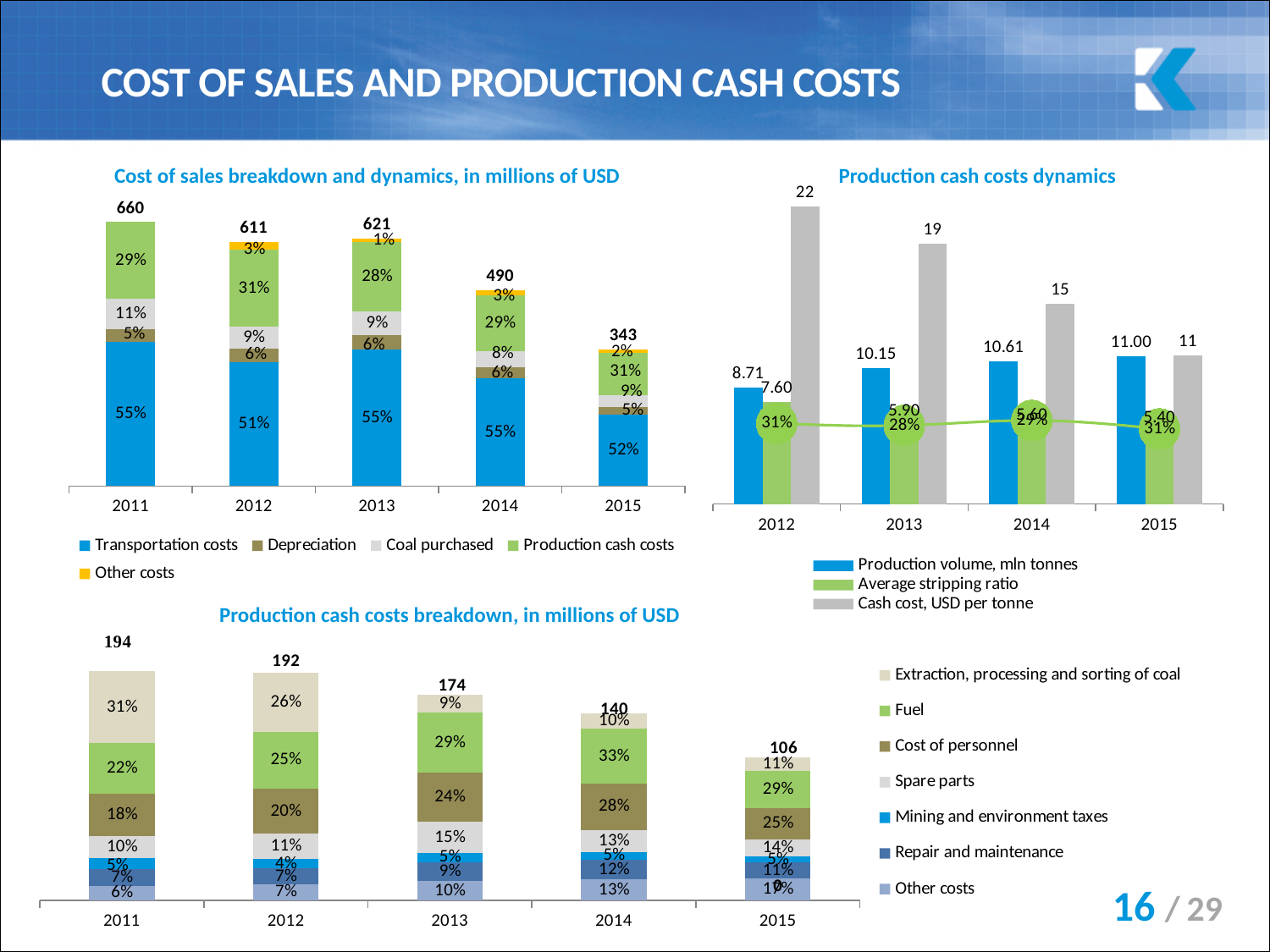

COST OF SALES AND PRODUCTION CASH COSTS
Cost of sales breakdown and dynamics, in millions of USD
Production cash costs dynamics

### Chart

| Category | Production volume, mln tonnes | Average stripping ratio | Cash cost, USD per tonne | Share of production costs in cost of sales |
|---|---|---|---|---|
| 2012 | 8.71 | 7.6 | 22.200969135948387 | 0.3021733438072811 |
| 2013 | 10.15 | 5.9 | 19.42906676597545 | 0.2938569367140819 |
| 2014 | 10.61 | 5.6 | 14.947230828814869 | 0.3149299336213258 |
| 2015 | 11.0 | 5.4 | 11.088311181315099 | 0.28059212211238027 |

### Chart

| Category | Transportation costs | Depreciation | Coal purchased | Production cash costs | Other costs | Total |
|---|---|---|---|---|---|---|
| 2011 | 361.39010932461764 | 32.82890478191229 | 74.46888348974828 | 193.97970473208701 | 0.0 | 660.1161330447978 |
| 2012 | 310.20223686909924 | 34.29888854916101 | 55.40589688710599 | 192.34404854304276 | 18.50080761329029 | 610.7518784617 |
| 2013 | 341.45551380203665 | 37.649779134067 | 58.70058469720209 | 174.19382609494735 | 8.808267584574761 | 620.8079713128293 |
| 2014 | 269.7236869837443 | 29.013688957144993 | 38.75399882132937 | 140.32781525076282 | 12.434438124490748 | 490.25362813747216 |
| 2015 | 178.84002486668604 | 18.420374935823794 | 31.148968836268633 | 106.37233433554533 | 8.562275793855818 | 343.34397876817815 |
Production cash costs breakdown, in millions of USD

[unsupported chart]

16 / 29